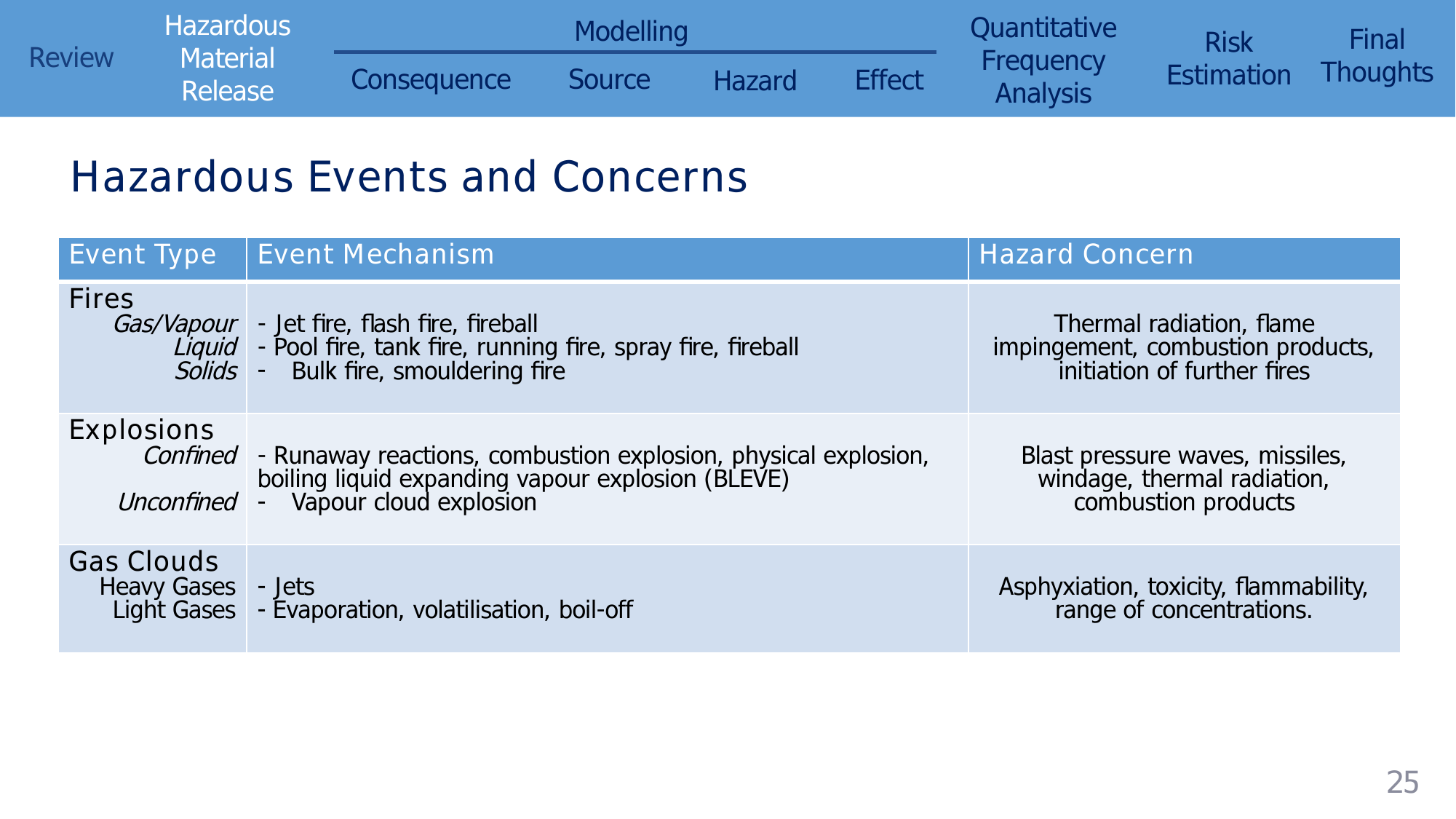

Hazardous Events and Concerns
| Event Type | Event Mechanism | Hazard Concern |
| --- | --- | --- |
| Fires Gas/Vapour Liquid Solids | - Jet fire, flash fire, fireball - Pool fire, tank fire, running fire, spray fire, fireball Bulk fire, smouldering fire | Thermal radiation, flame impingement, combustion products, initiation of further fires |
| Explosions Confined Unconfined | - Runaway reactions, combustion explosion, physical explosion, boiling liquid expanding vapour explosion (BLEVE) Vapour cloud explosion | Blast pressure waves, missiles, windage, thermal radiation, combustion products |
| Gas Clouds Heavy Gases Light Gases | Jets Evaporation, volatilisation, boil-off | Asphyxiation, toxicity, flammability, range of concentrations. |
25